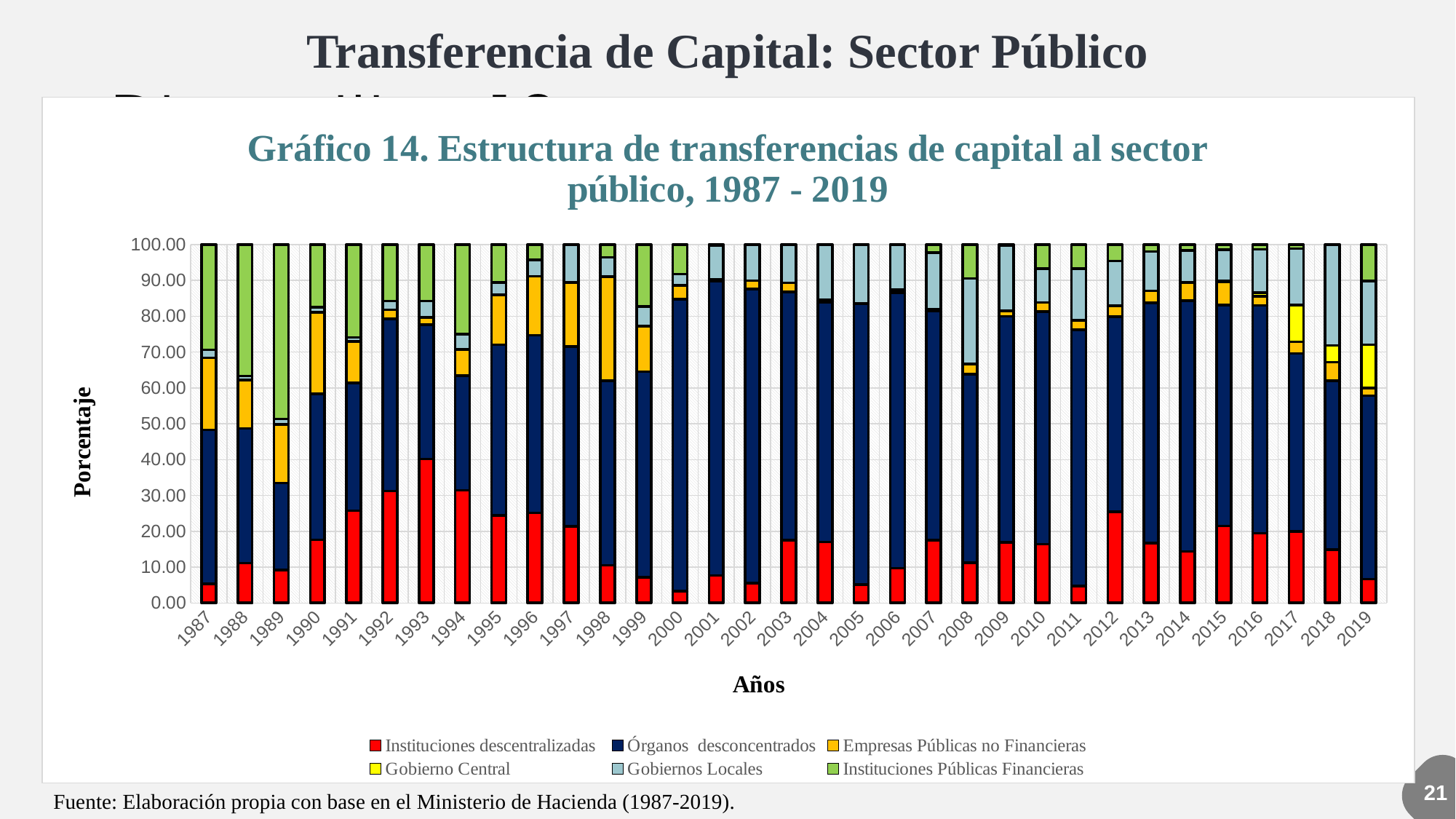

Transferencia de Capital: Sector Público
# Diapositiva 10

### Chart: Gráfico 14. Estructura de transferencias de capital al sector público, 1987 - 2019

| Category | Instituciones descentralizadas  | Órganos  desconcentrados | Empresas Públicas no Financieras | Gobierno Central | Gobiernos Locales | Instituciones Públicas Financieras |
|---|---|---|---|---|---|---|
| 1987 | 5.343774795598027 | 42.93993859316245 | 20.091765274088385 | 0.0 | 2.2527339841998137 | 29.371787352951326 |
| 1988 | 11.15372244352624 | 37.56092733255808 | 13.484424870722716 | 0.0 | 1.1232897048271768 | 36.677635648365786 |
| 1989 | 9.242871189773846 | 24.242051786299577 | 16.379875450671914 | 0.0 | 1.4803889435157873 | 48.654812629738885 |
| 1990 | 17.64813126709207 | 40.65836118707586 | 22.765116985718628 | 0.0 | 1.4463688848374356 | 17.482021675276005 |
| 1991 | 25.77393994071401 | 35.553550715298364 | 11.602010568372213 | 0.0 | 1.1212785152725866 | 25.949220260342827 |
| 1992 | 31.211215463745468 | 48.0313765950022 | 2.562624224309275 | 0.0 | 2.3972446858547394 | 15.79753903108832 |
| 1993 | 40.18057150654401 | 37.45494240587654 | 1.9751429903460198 | 0.0 | 4.613215378142661 | 15.776127719090775 |
| 1994 | 31.439806314284322 | 31.930520124140845 | 7.316835383390475 | 0.0 | 4.314056838308175 | 24.998781339876185 |
| 1995 | 24.381947674153512 | 47.63038145523852 | 13.994291394231208 | 0.0 | 3.4361064755286845 | 10.557273000848085 |
| 1996 | 25.167476291345125 | 49.53256337901662 | 16.428020748347695 | 0.0 | 4.601013465468073 | 4.270926115822486 |
| 1997 | 21.43942417882389 | 50.10687199824884 | 17.846336093120275 | 0.0 | 10.47860628613368 | 0.12876144367330647 |
| 1998 | 10.54209564584898 | 51.48637221101932 | 28.988841120500528 | 0.0 | 5.381335635677664 | 3.6013553869535135 |
| 1999 | 7.1131744059697075 | 57.435066578907396 | 12.735479800438537 | 0.0 | 5.4470464981325195 | 17.26923271655184 |
| 2000 | 3.3479023857803543 | 81.40869720678802 | 3.8903604311435847 | 0.0 | 3.118075191365837 | 8.234964784922207 |
| 2001 | 7.688190681239014 | 82.00392082925336 | 0.5341977808998445 | 0.0 | 9.566093544417482 | 0.20759716419030008 |
| 2002 | 5.580807723229949 | 81.96145622406932 | 2.384559833477294 | 0.0 | 10.073176219223429 | 0.0 |
| 2003 | 17.520918265530117 | 69.24444792884226 | 2.529435242466574 | 0.0 | 10.705198563161046 | 0.0 |
| 2004 | 17.0275469116278 | 66.84500375741669 | 0.6182913287795686 | 0.0 | 15.509158002175935 | 0.0 |
| 2005 | 5.069295247134877 | 78.36013006086182 | 0.13685891474856823 | 0.0 | 16.43384404240446 | 0.0 |
| 2006 | 9.732455689174166 | 76.7790327158344 | 0.7932012735837949 | 0.0 | 12.695310321407634 | 0.0 |
| 2007 | 17.491998255508822 | 64.02001729707354 | 0.3695955885070556 | 0.0 | 15.900741408750545 | 2.2175735310423335 |
| 2008 | 11.242212125864555 | 52.6111057407081 | 2.8231576832460483 | 0.0 | 23.846342660775647 | 9.477181789405648 |
| 2009 | 16.88663788191499 | 63.09619256239158 | 1.4939539359560379 | 0.0 | 18.17881155273054 | 0.3444040670068501 |
| 2010 | 16.378455047925712 | 64.92872872559721 | 2.5188792343505417 | 0.0 | 9.450147536789226 | 6.7237894553373 |
| 2011 | 4.756551502443799 | 71.43475529124689 | 2.6653491821124073 | 0.0 | 14.42161575721268 | 6.721728266984226 |
| 2012 | 25.439710729663485 | 54.37945791726105 | 3.119789553586619 | 0.0 | 12.443074207787786 | 4.618004984453963 |
| 2013 | 16.7166068971043 | 67.03908669963323 | 3.3451799769284345 | 0.0 | 10.945990010202584 | 1.9531692535432388 |
| 2014 | 14.38886659777468 | 69.97814610502644 | 4.932625683400857 | 0.07908659954998065 | 8.92837934136348 | 1.6928956728845508 |
| 2015 | 21.456481455306847 | 61.67249747288407 | 6.368722054289371 | 0.35335757934949064 | 8.705487911271668 | 1.4434535268985538 |
| 2016 | 19.476403275215247 | 63.51874472495264 | 2.567444247926842 | 1.0570420357963808 | 12.058167745462608 | 1.322197970646291 |
| 2017 | 19.955515540279894 | 49.665384221580524 | 3.2172269036148626 | 10.235959568787127 | 15.80698263201861 | 1.1189500246904998 |
| 2018 | 14.900084002430363 | 47.100004689456064 | 5.15743319564003 | 4.681937642467714 | 28.160565956180093 | 0.0 |
| 2019 | 6.65859029556281 | 51.14929568522834 | 2.1688812256430072 | 12.047517223052575 | 17.8090897361937 | 10.16662583431957 |
IMPULSADO POR DATOS

Su logotipo
21
Fuente: Elaboración propia con base en el Ministerio de Hacienda (1987-2019).